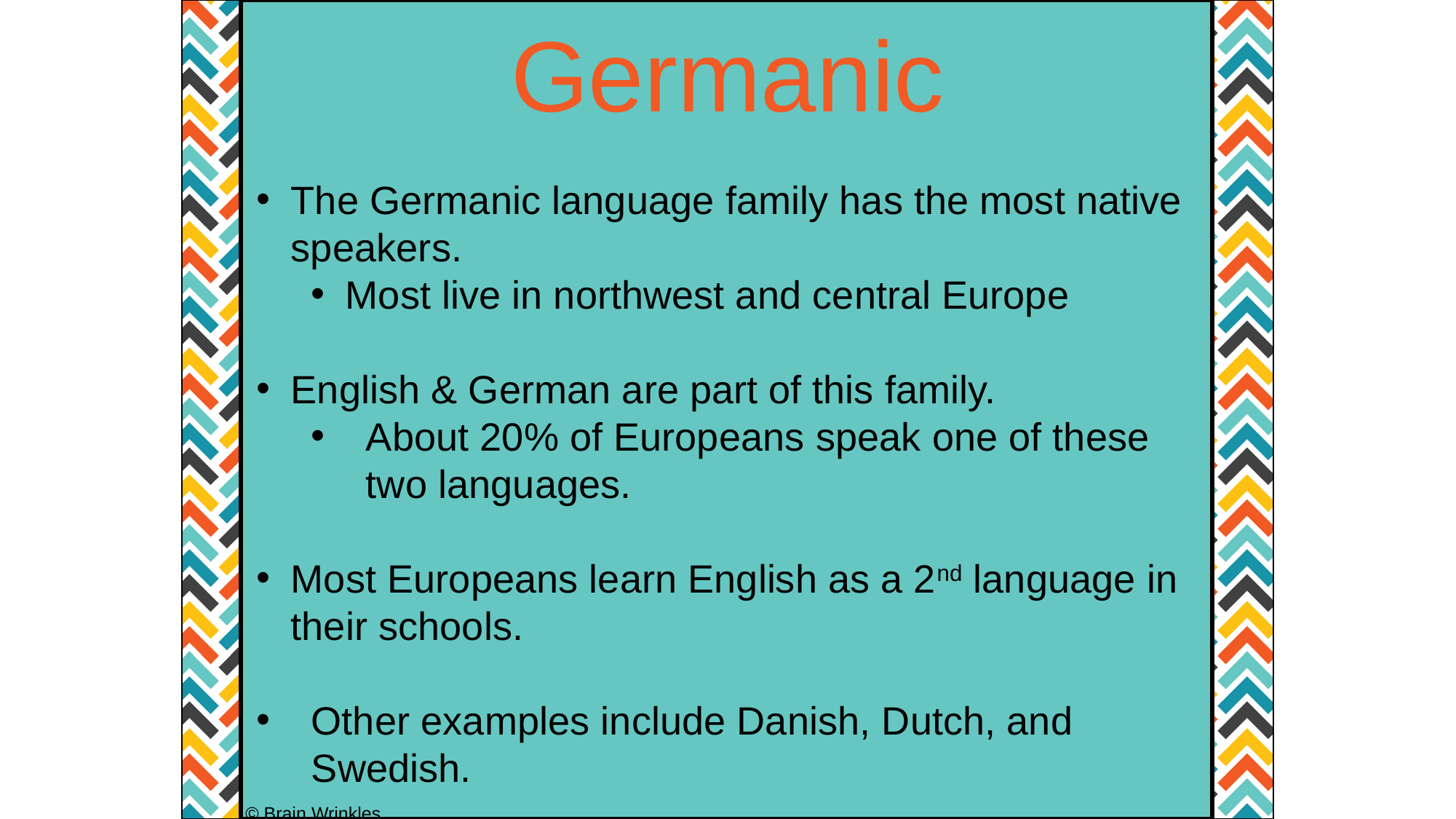

Germanic
The Germanic language family has the most native speakers.
Most live in northwest and central Europe

English & German are part of this family.
About 20% of Europeans speak one of these two languages.

Most Europeans learn English as a 2nd language in their schools.

Other examples include Danish, Dutch, and Swedish.

© Brain Wrinkles